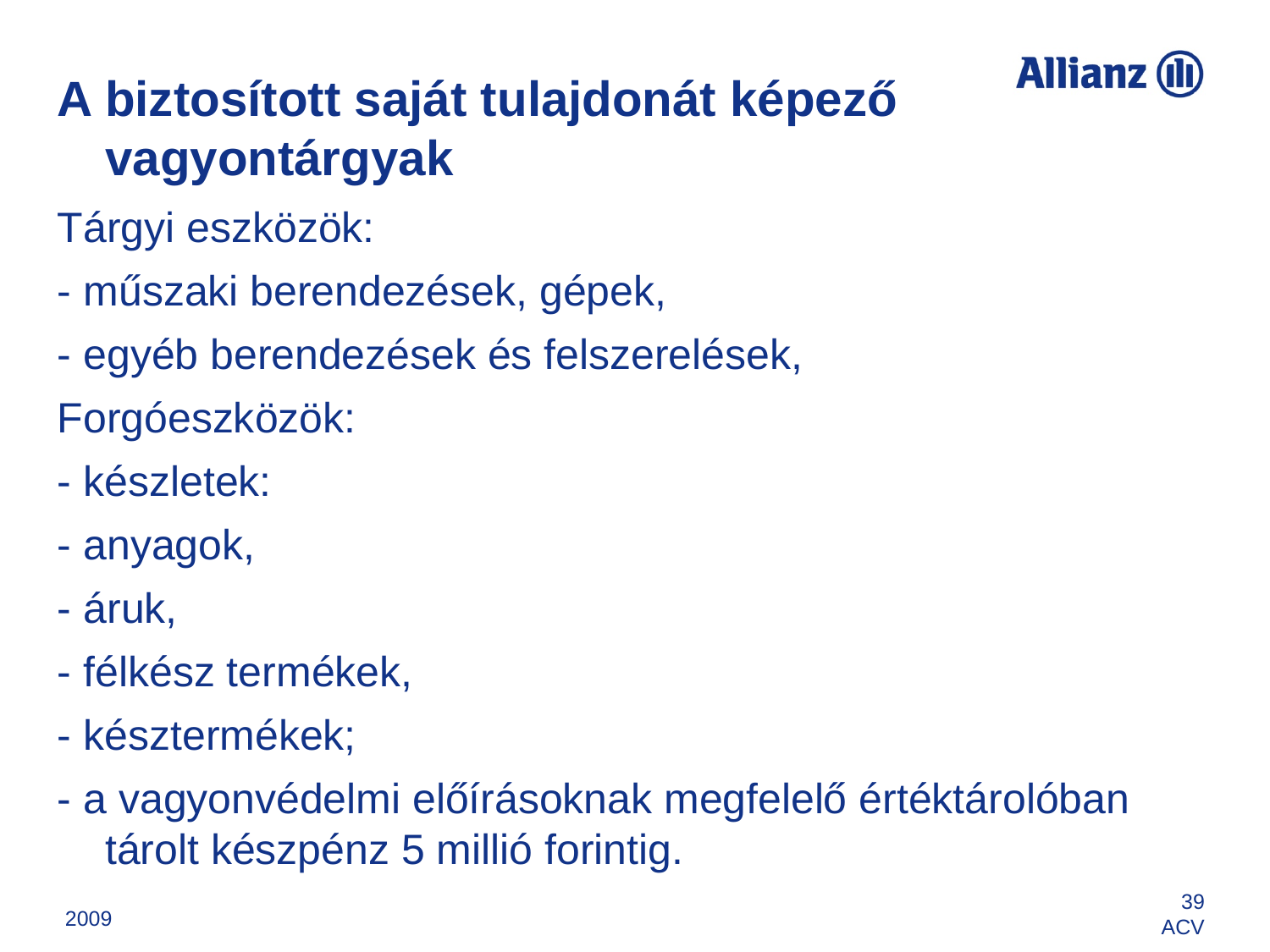

A biztosított saját tulajdonát képező vagyontárgyak
Tárgyi eszközök:
- műszaki berendezések, gépek,
- egyéb berendezések és felszerelések,
Forgóeszközök:
- készletek:
- anyagok,
- áruk,
- félkész termékek,
- késztermékek;
- a vagyonvédelmi előírásoknak megfelelő értéktárolóban tárolt készpénz 5 millió forintig.

2009
39
ACV